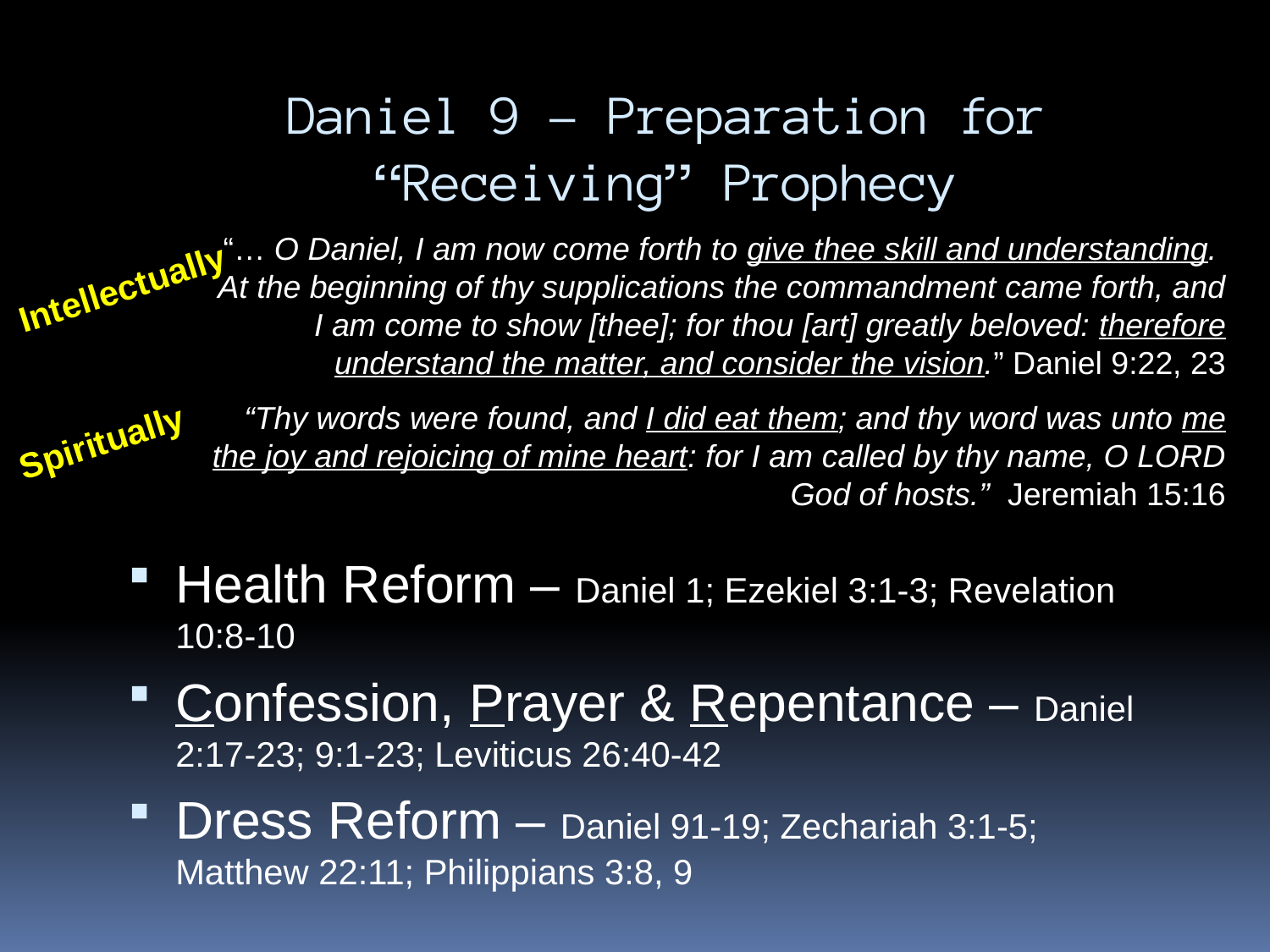

# Daniel 9 – Preparation for “Receiving” Prophecy
“… O Daniel, I am now come forth to give thee skill and understanding.  At the beginning of thy supplications the commandment came forth, and I am come to show [thee]; for thou [art] greatly beloved: therefore understand the matter, and consider the vision.” Daniel 9:22, 23
Intellectually
“Thy words were found, and I did eat them; and thy word was unto me the joy and rejoicing of mine heart: for I am called by thy name, O LORD God of hosts.”  Jeremiah 15:16
Spiritually
Health Reform – Daniel 1; Ezekiel 3:1-3; Revelation 10:8-10
Confession, Prayer & Repentance – Daniel 2:17-23; 9:1-23; Leviticus 26:40-42
Dress Reform – Daniel 91-19; Zechariah 3:1-5; Matthew 22:11; Philippians 3:8, 9